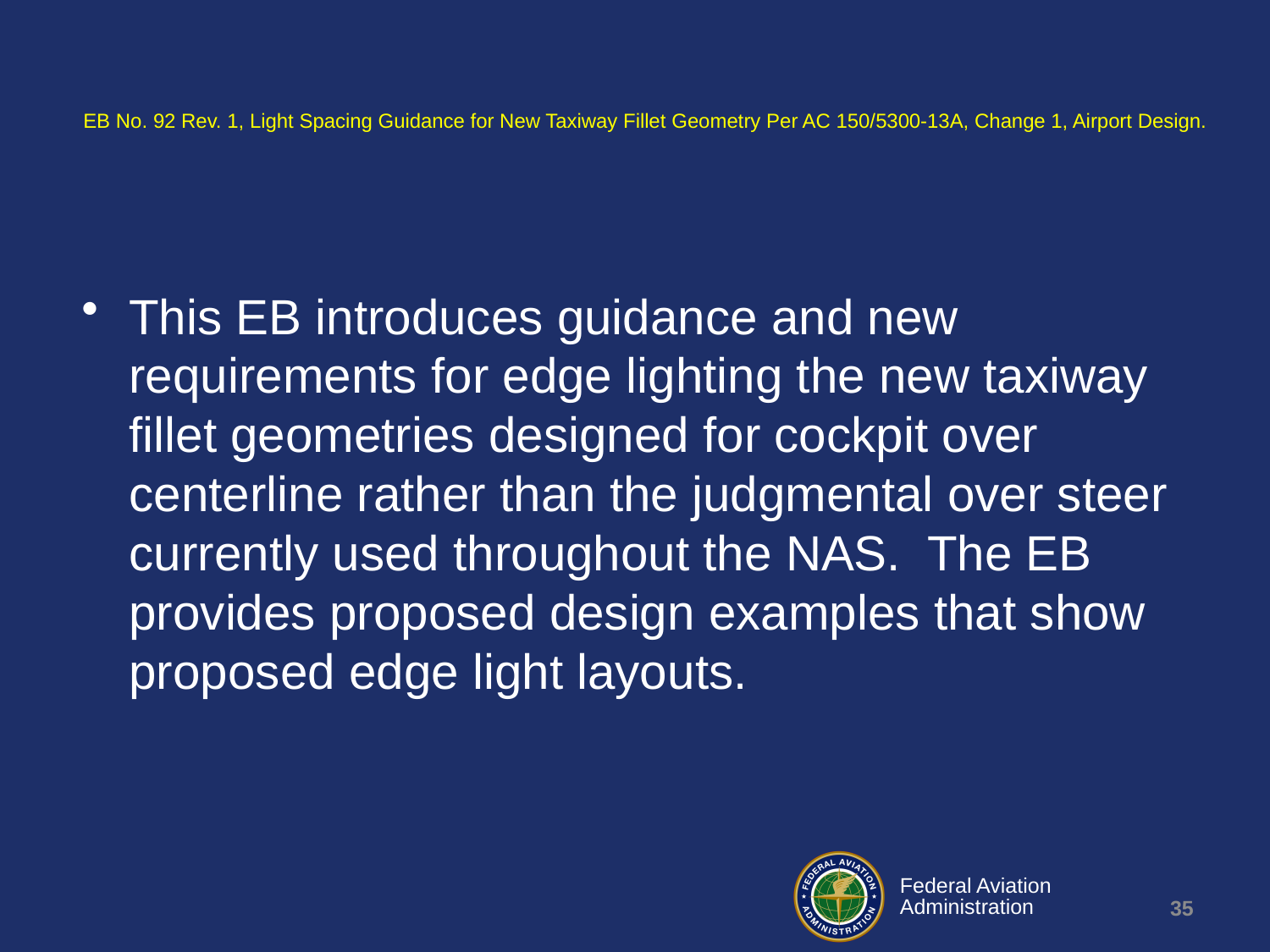

# EB No. 92 Rev. 1, Light Spacing Guidance for New Taxiway Fillet Geometry Per AC 150/5300-13A, Change 1, Airport Design.

This EB introduces guidance and new requirements for edge lighting the new taxiway fillet geometries designed for cockpit over centerline rather than the judgmental over steer currently used throughout the NAS.  The EB provides proposed design examples that show proposed edge light layouts.

35